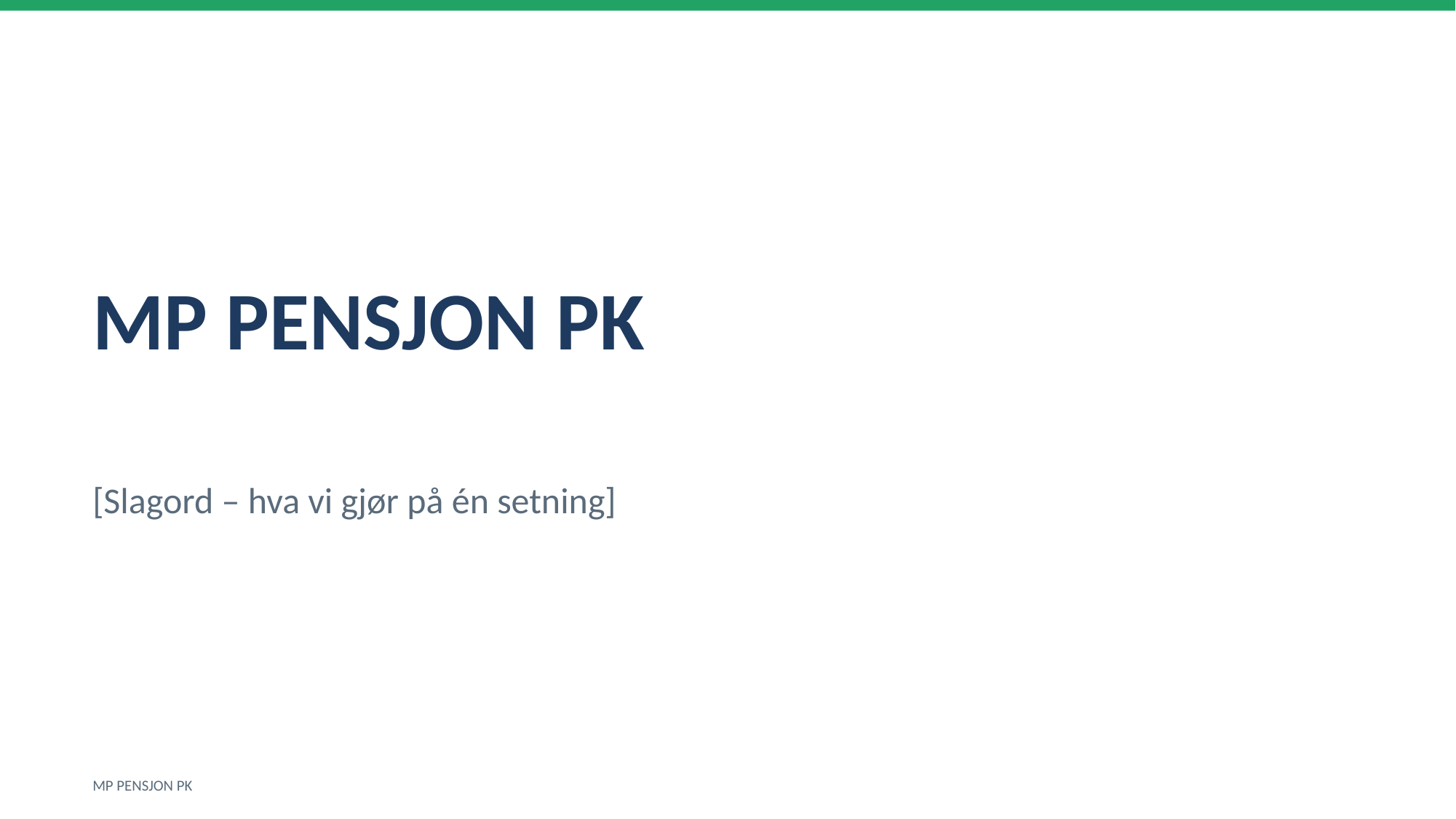

MP PENSJON PK
[Slagord – hva vi gjør på én setning]
MP PENSJON PK